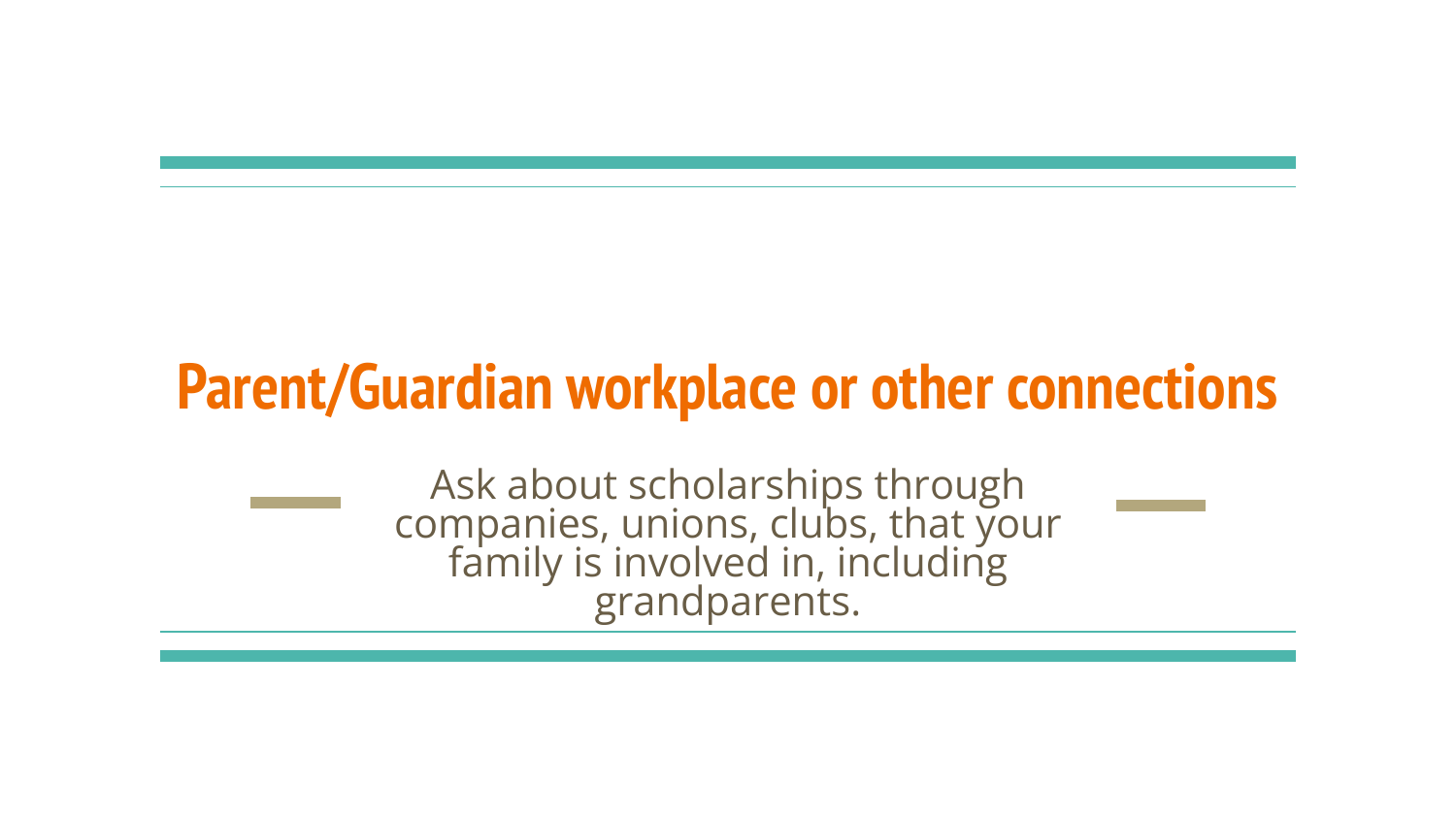

# Parent/Guardian workplace or other connections
Ask about scholarships through companies, unions, clubs, that your family is involved in, including grandparents.